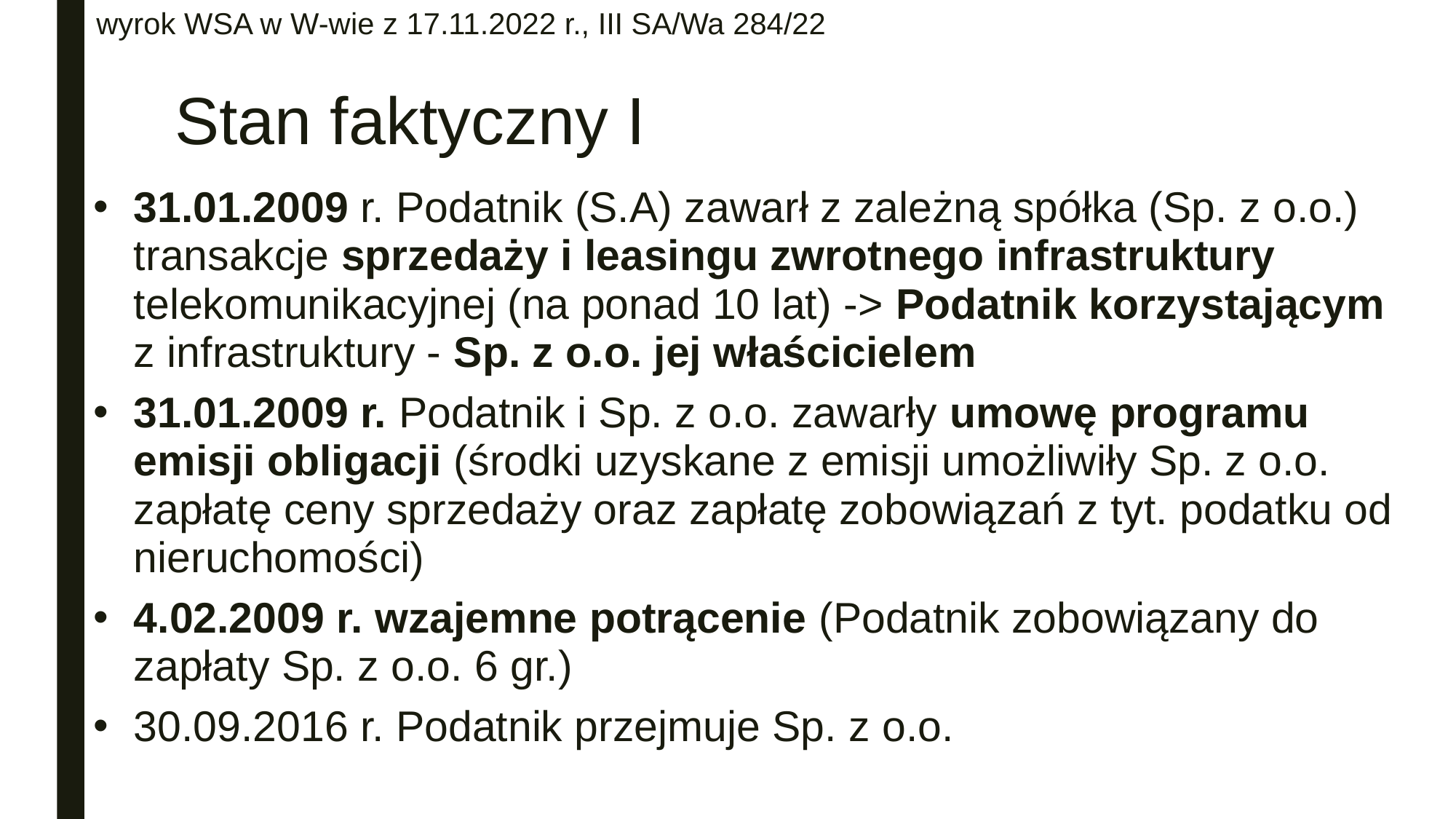

wyrok WSA w W-wie z 17.11.2022 r., III SA/Wa 284/22
# Stan faktyczny I
31.01.2009 r. Podatnik (S.A) zawarł z zależną spółka (Sp. z o.o.) transakcje sprzedaży i leasingu zwrotnego infrastruktury telekomunikacyjnej (na ponad 10 lat) -> Podatnik korzystającym z infrastruktury - Sp. z o.o. jej właścicielem
31.01.2009 r. Podatnik i Sp. z o.o. zawarły umowę programu emisji obligacji (środki uzyskane z emisji umożliwiły Sp. z o.o. zapłatę ceny sprzedaży oraz zapłatę zobowiązań z tyt. podatku od nieruchomości)
4.02.2009 r. wzajemne potrącenie (Podatnik zobowiązany do zapłaty Sp. z o.o. 6 gr.)
30.09.2016 r. Podatnik przejmuje Sp. z o.o.